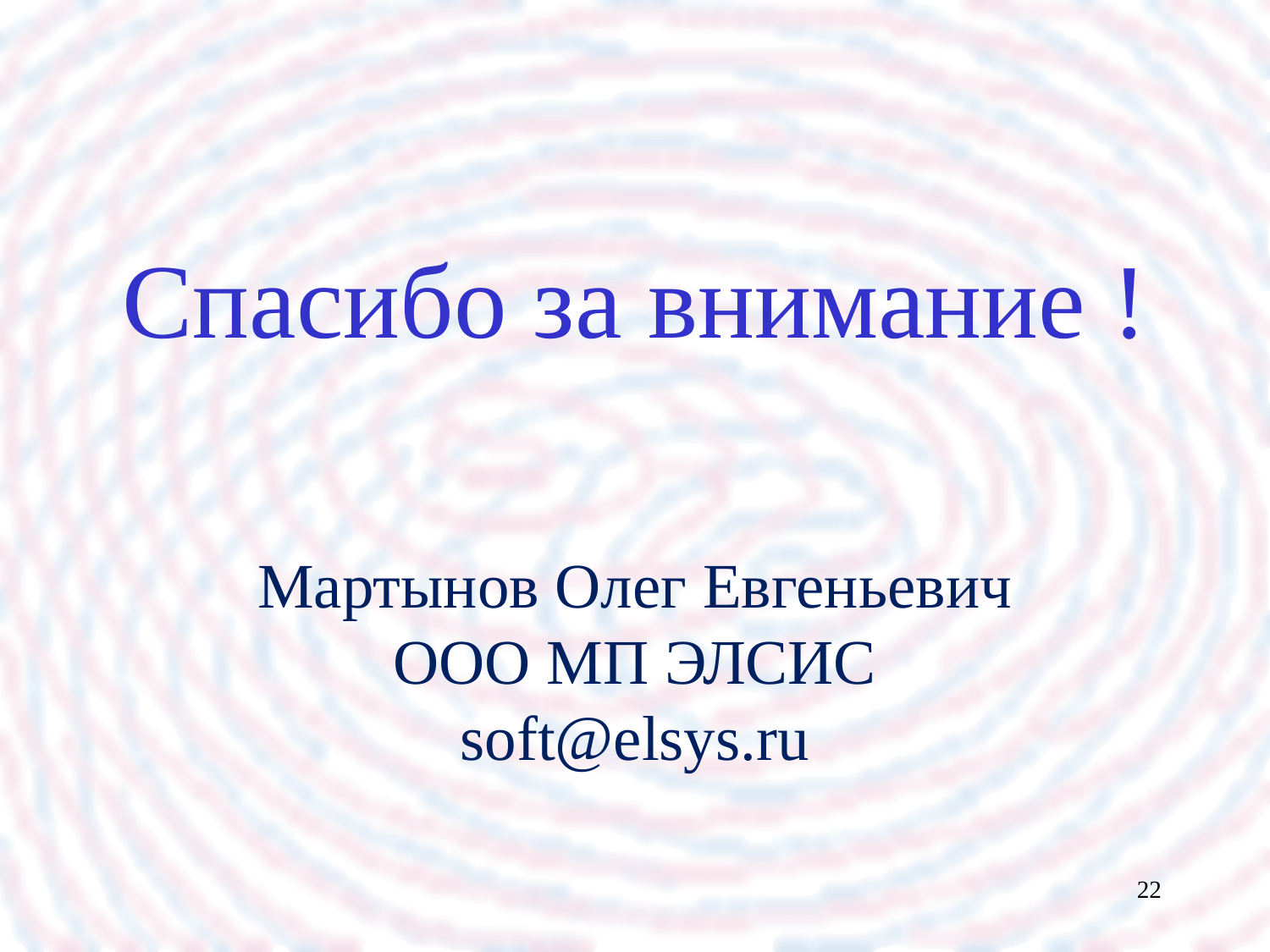

# Спасибо за внимание ! Мартынов Олег Евгеньевич ООО МП ЭЛСИС soft@elsys.ru
22